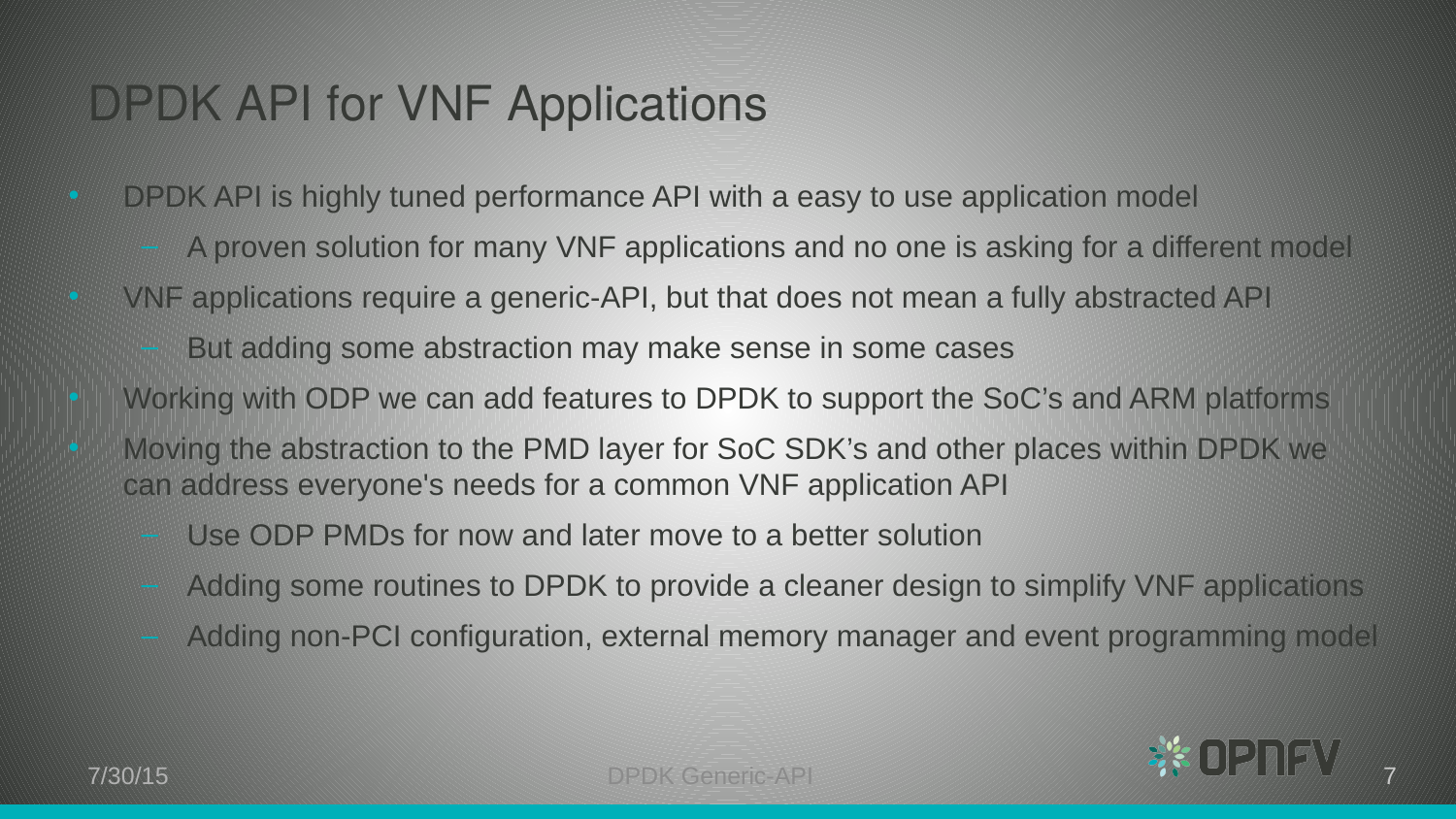

# DPDK API for VNF Applications
DPDK API is highly tuned performance API with a easy to use application model
A proven solution for many VNF applications and no one is asking for a different model
VNF applications require a generic-API, but that does not mean a fully abstracted API
But adding some abstraction may make sense in some cases
Working with ODP we can add features to DPDK to support the SoC’s and ARM platforms
Moving the abstraction to the PMD layer for SoC SDK’s and other places within DPDK we can address everyone's needs for a common VNF application API
Use ODP PMDs for now and later move to a better solution
Adding some routines to DPDK to provide a cleaner design to simplify VNF applications
Adding non-PCI configuration, external memory manager and event programming model
7/30/15
7